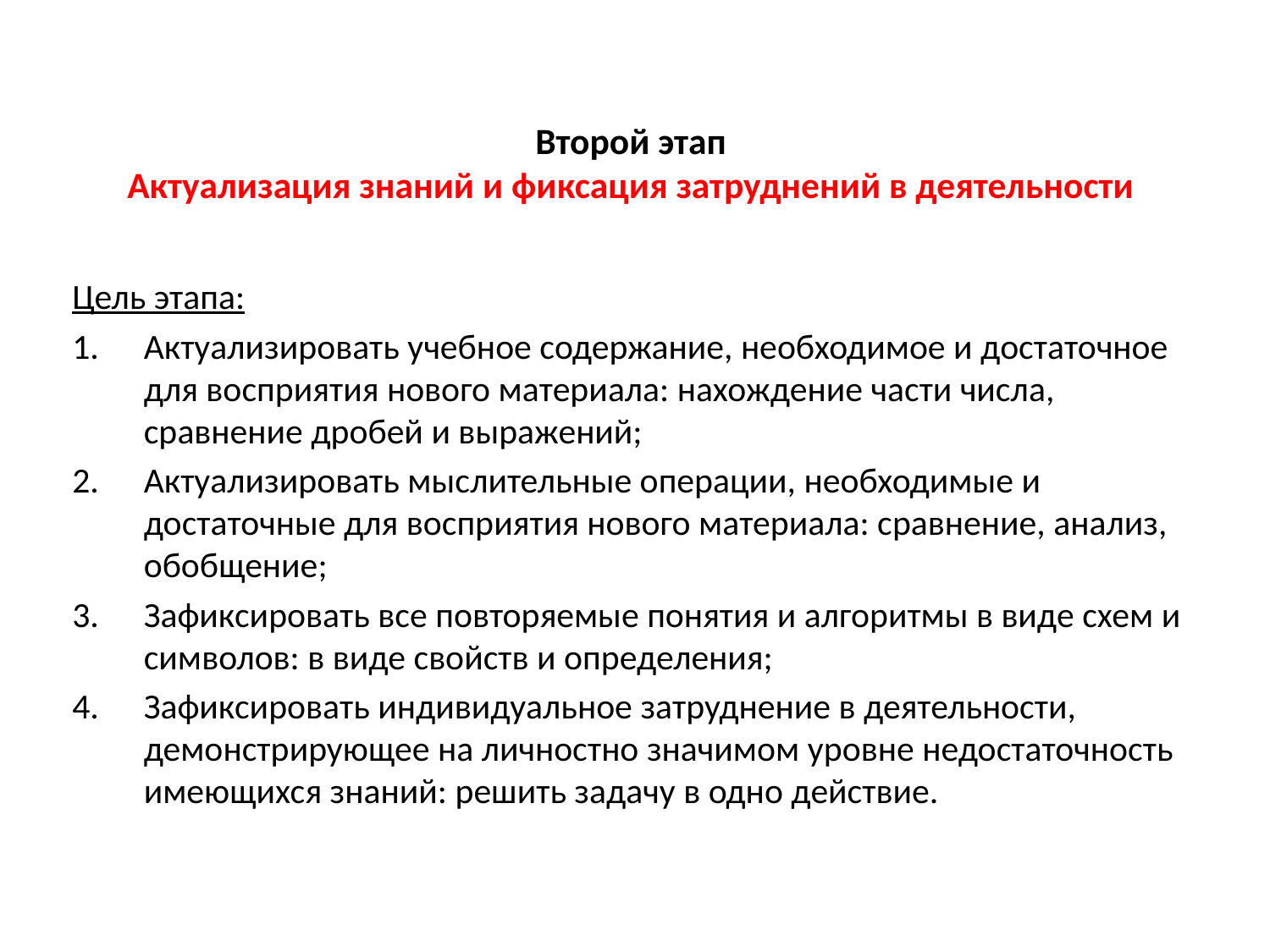

# Второй этап Актуализация знаний и фиксация затруднений в деятельности
Цель этапа:
Актуализировать учебное содержание, необходимое и достаточное для восприятия нового материала: нахождение части числа, сравнение дробей и выражений;
Актуализировать мыслительные операции, необходимые и достаточные для восприятия нового материала: сравнение, анализ, обобщение;
Зафиксировать все повторяемые понятия и алгоритмы в виде схем и символов: в виде свойств и определения;
Зафиксировать индивидуальное затруднение в деятельности, демонстрирующее на личностно значимом уровне недостаточность имеющихся знаний: решить задачу в одно действие.